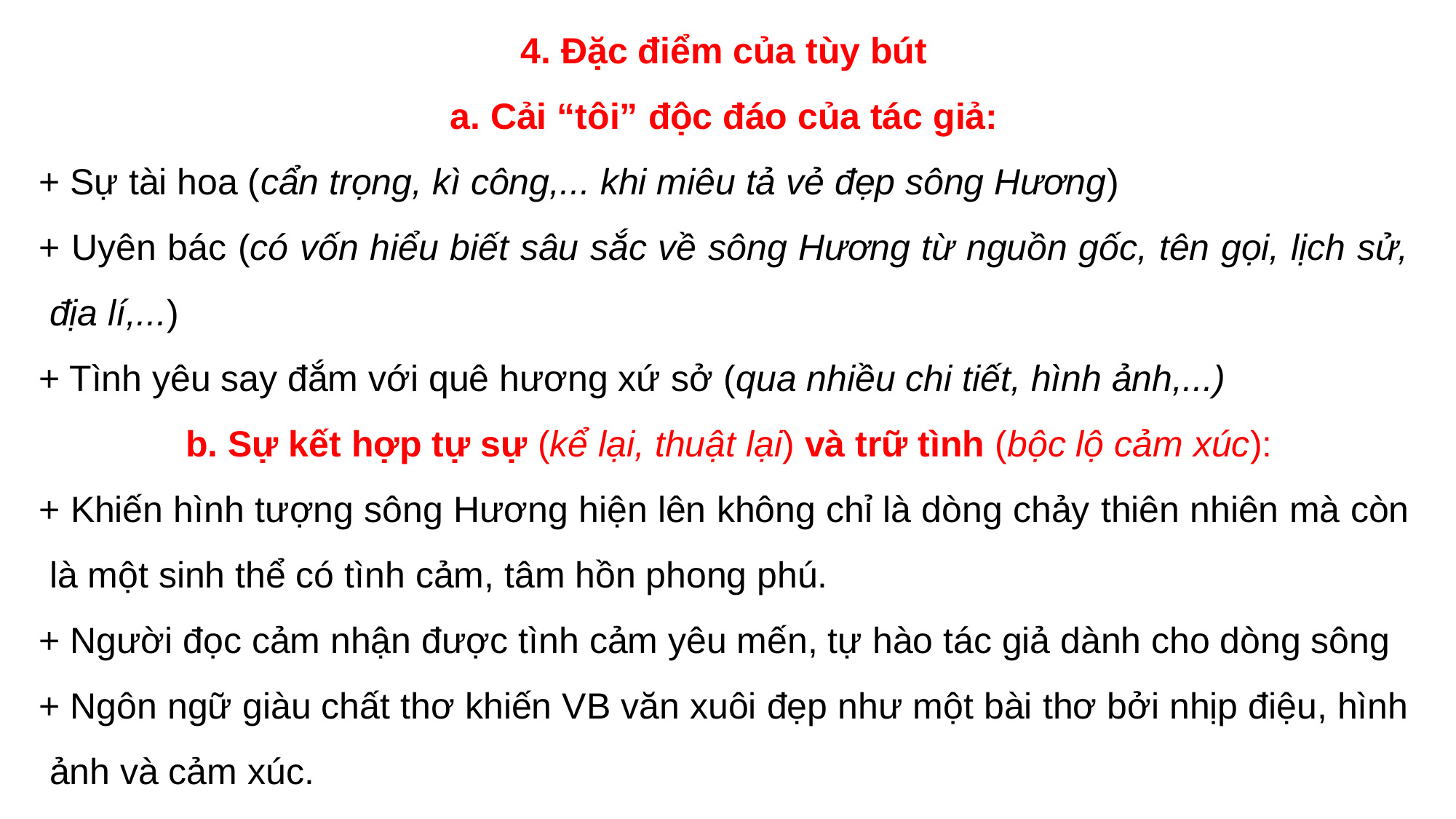

4. Đặc điểm của tùy bút
a. Cải “tôi” độc đáo của tác giả:
+ Sự tài hoa (cẩn trọng, kì công,... khi miêu tả vẻ đẹp sông Hương)
+ Uyên bác (có vốn hiểu biết sâu sắc về sông Hương từ nguồn gốc, tên gọi, lịch sử, địa lí,...)
+ Tình yêu say đắm với quê hương xứ sở (qua nhiều chi tiết, hình ảnh,...)
 b. Sự kết hợp tự sự (kể lại, thuật lại) và trữ tình (bộc lộ cảm xúc):
+ Khiến hình tượng sông Hương hiện lên không chỉ là dòng chảy thiên nhiên mà còn là một sinh thể có tình cảm, tâm hồn phong phú.
+ Người đọc cảm nhận được tình cảm yêu mến, tự hào tác giả dành cho dòng sông
+ Ngôn ngữ giàu chất thơ khiến VB văn xuôi đẹp như một bài thơ bởi nhịp điệu, hình ảnh và cảm xúc.